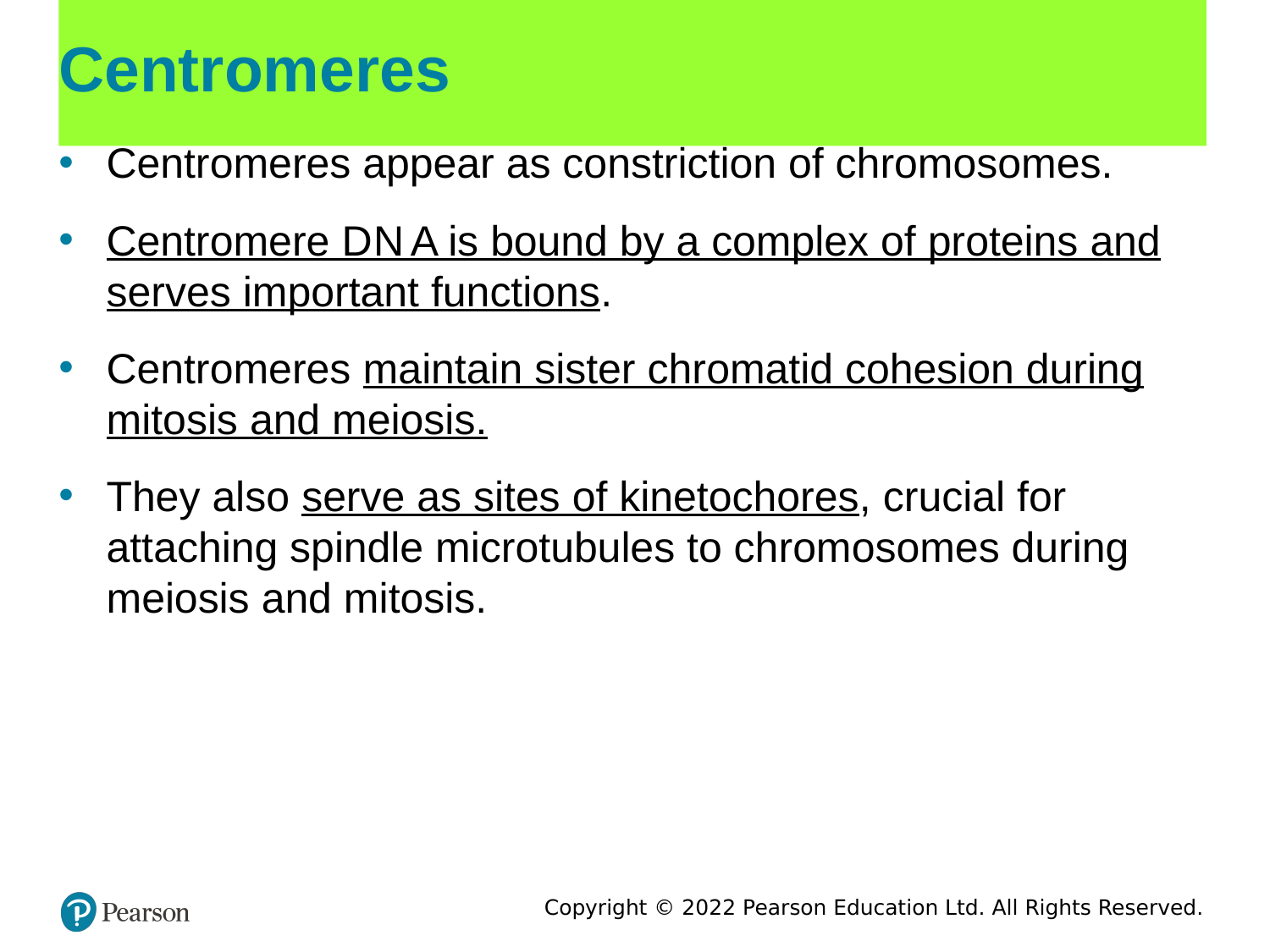

# Centromeres
Centromeres appear as constriction of chromosomes.
Centromere D N A is bound by a complex of proteins and serves important functions.
Centromeres maintain sister chromatid cohesion during mitosis and meiosis.
They also serve as sites of kinetochores, crucial for attaching spindle microtubules to chromosomes during meiosis and mitosis.